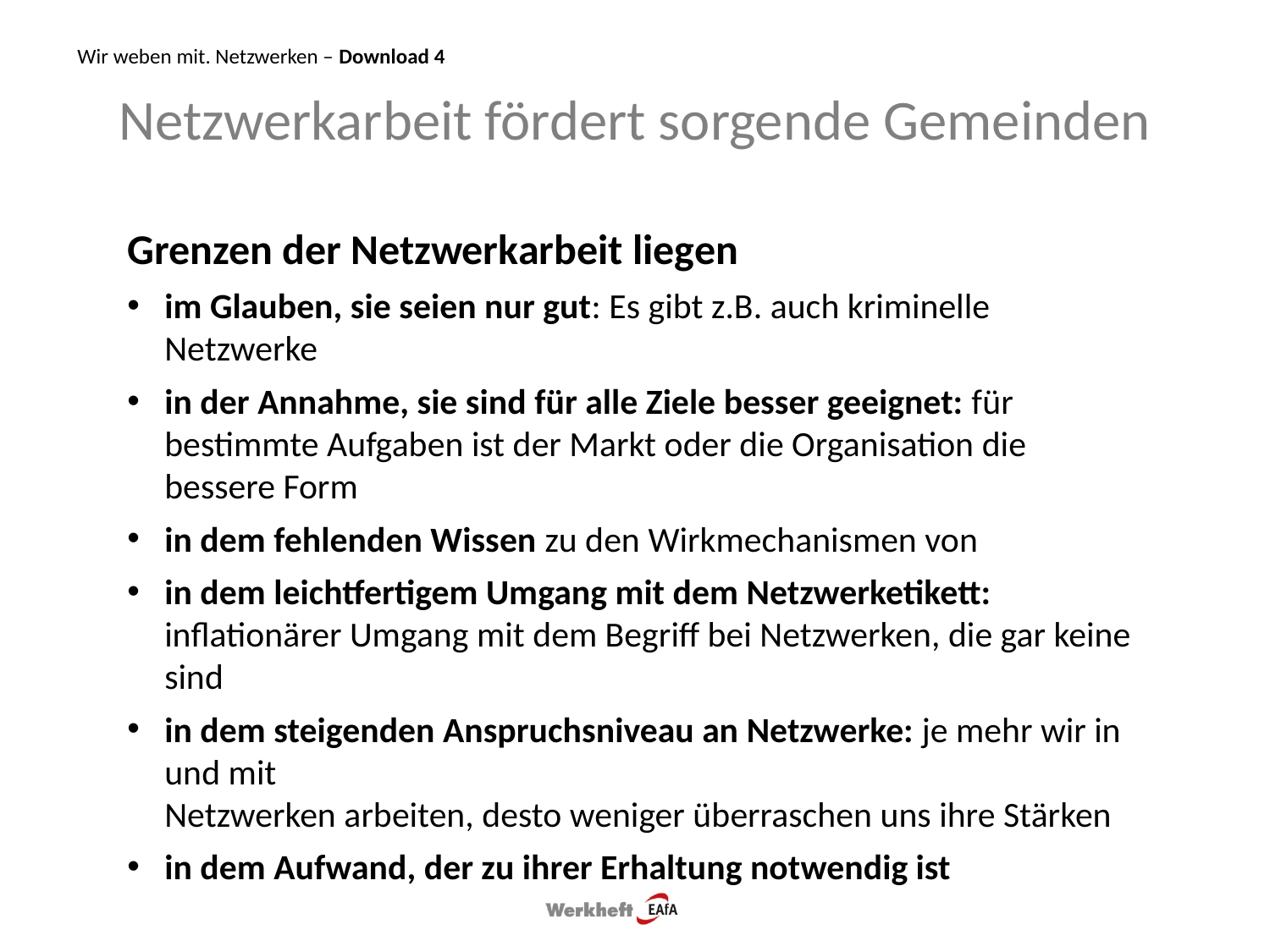

Wir weben mit. Netzwerken – Download 4
# Netzwerkarbeit fördert sorgende Gemeinden
Grenzen der Netzwerkarbeit liegen
im Glauben, sie seien nur gut: Es gibt z.B. auch kriminelle Netzwerke
in der Annahme, sie sind für alle Ziele besser geeignet: für bestimmte Aufgaben ist der Markt oder die Organisation die bessere Form
in dem fehlenden Wissen zu den Wirkmechanismen von
in dem leichtfertigem Umgang mit dem Netzwerketikett: inflationärer Umgang mit dem Begriff bei Netzwerken, die gar keine sind
in dem steigenden Anspruchsniveau an Netzwerke: je mehr wir in und mit
Netzwerken arbeiten, desto weniger überraschen uns ihre Stärken
in dem Aufwand, der zu ihrer Erhaltung notwendig ist